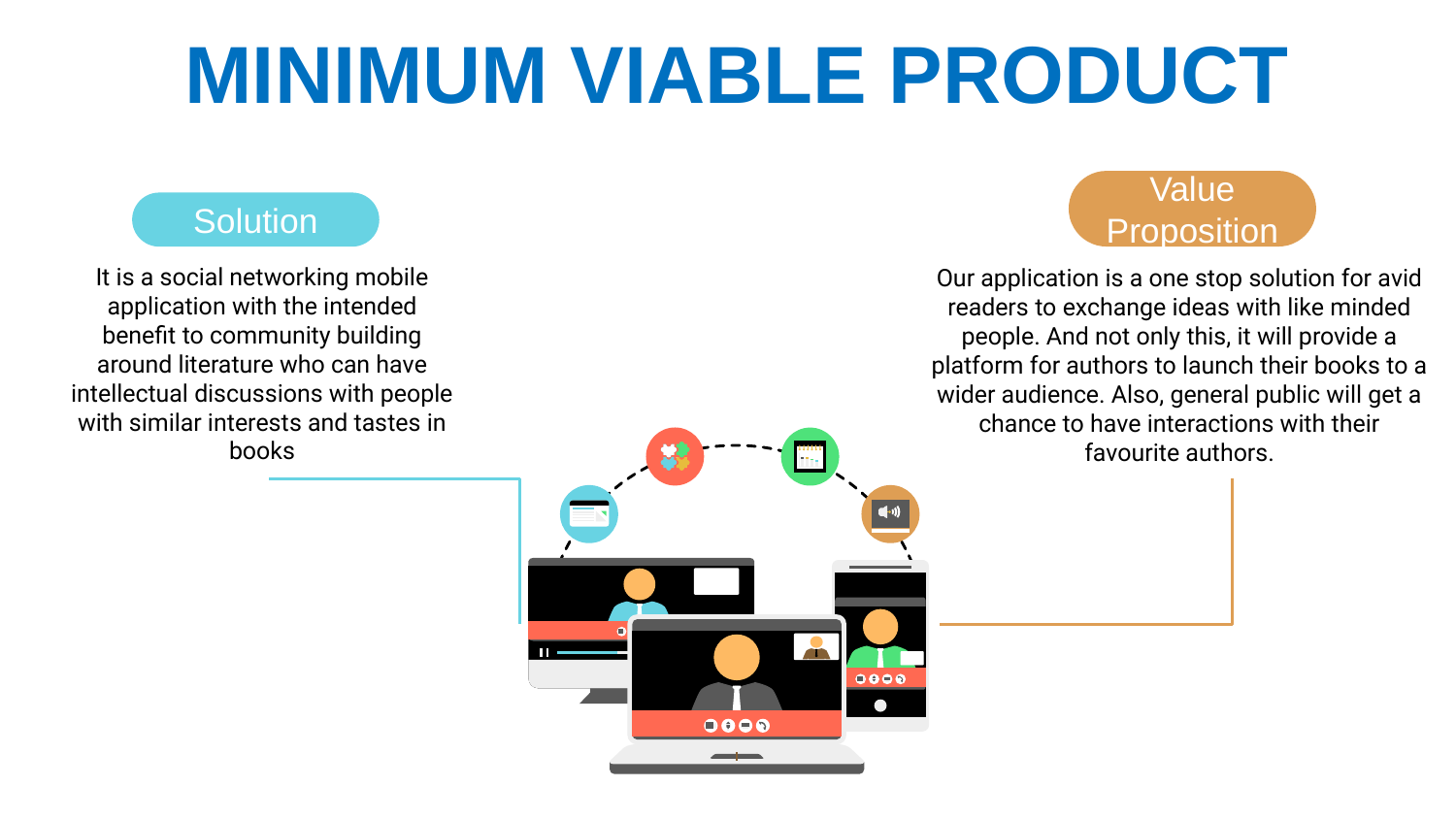

# MINIMUM VIABLE PRODUCT
Value Proposition
Solution
It is a social networking mobile application with the intended benefit to community building around literature who can have intellectual discussions with people with similar interests and tastes in books
Our application is a one stop solution for avid readers to exchange ideas with like minded people. And not only this, it will provide a platform for authors to launch their books to a wider audience. Also, general public will get a chance to have interactions with their favourite authors.